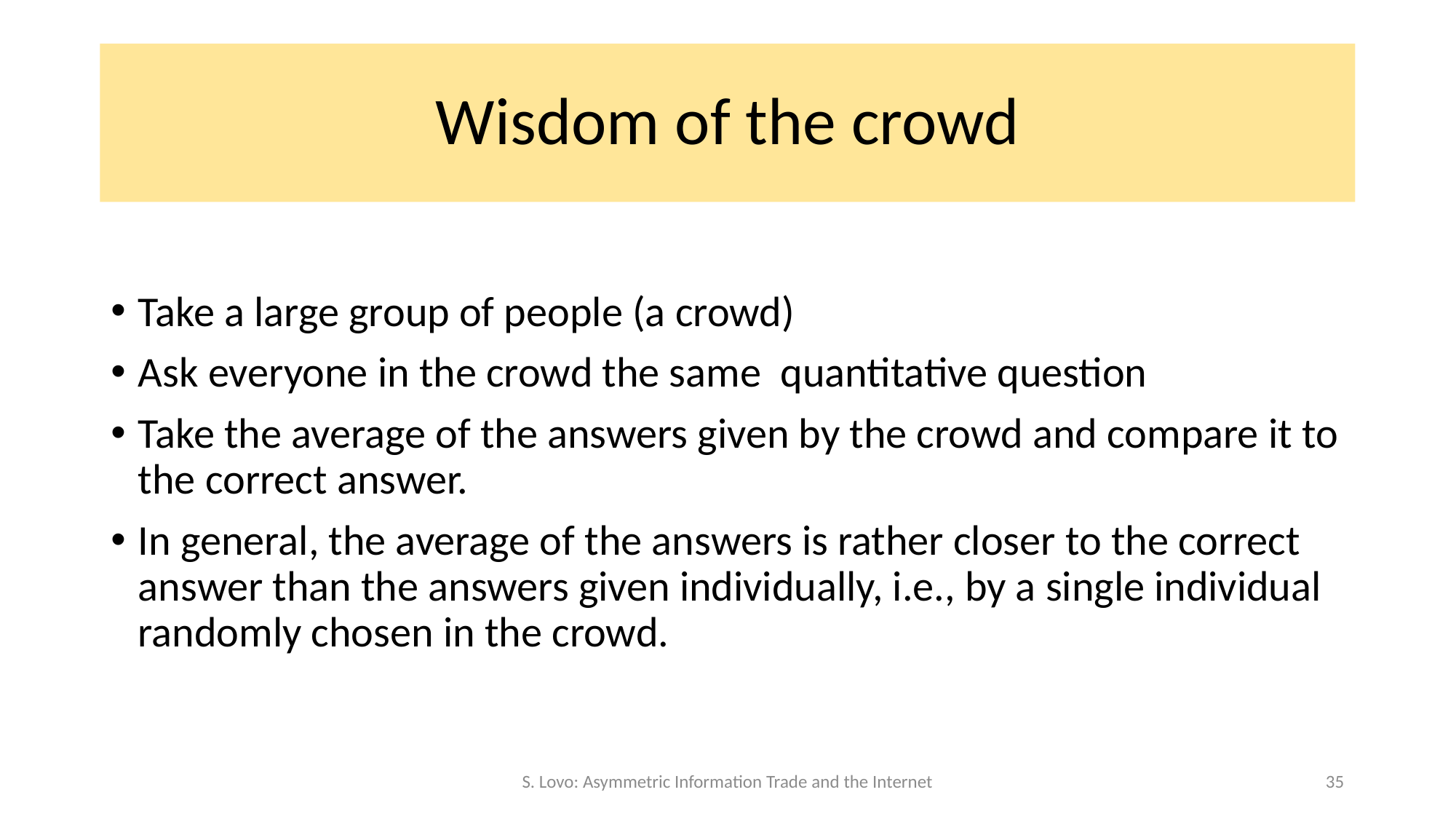

# Wisdom of the crowd

Take a large group of people (a crowd)
Ask everyone in the crowd the same  quantitative question
Take the average of the answers given by the crowd and compare it to the correct answer.
In general, the average of the answers is rather closer to the correct answer than the answers given individually, i.e., by a single individual randomly chosen in the crowd.

S. Lovo: Asymmetric Information Trade and the Internet
35